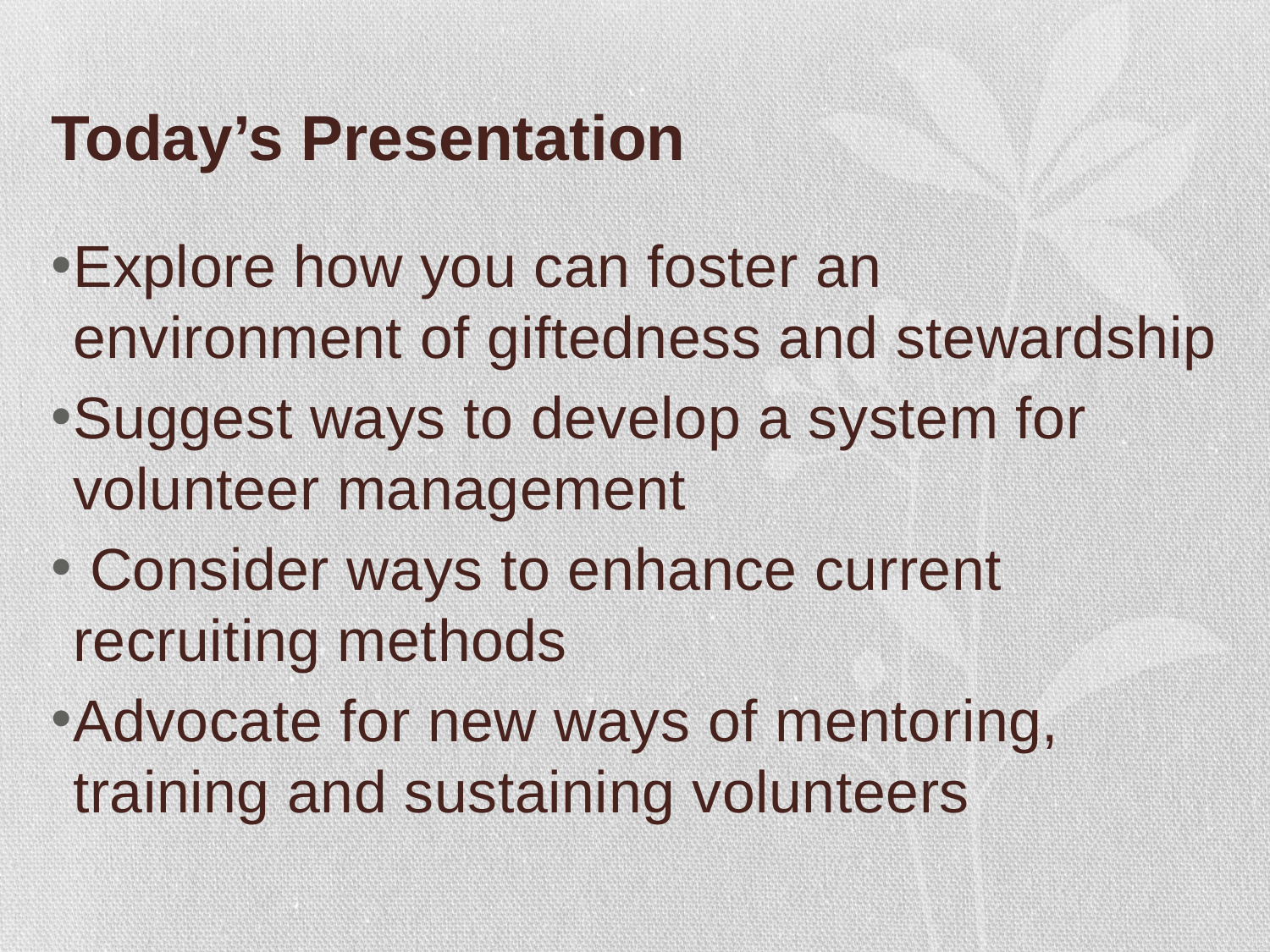

# Today’s Presentation
Explore how you can foster an environment of giftedness and stewardship
Suggest ways to develop a system for volunteer management
 Consider ways to enhance current recruiting methods
Advocate for new ways of mentoring, training and sustaining volunteers